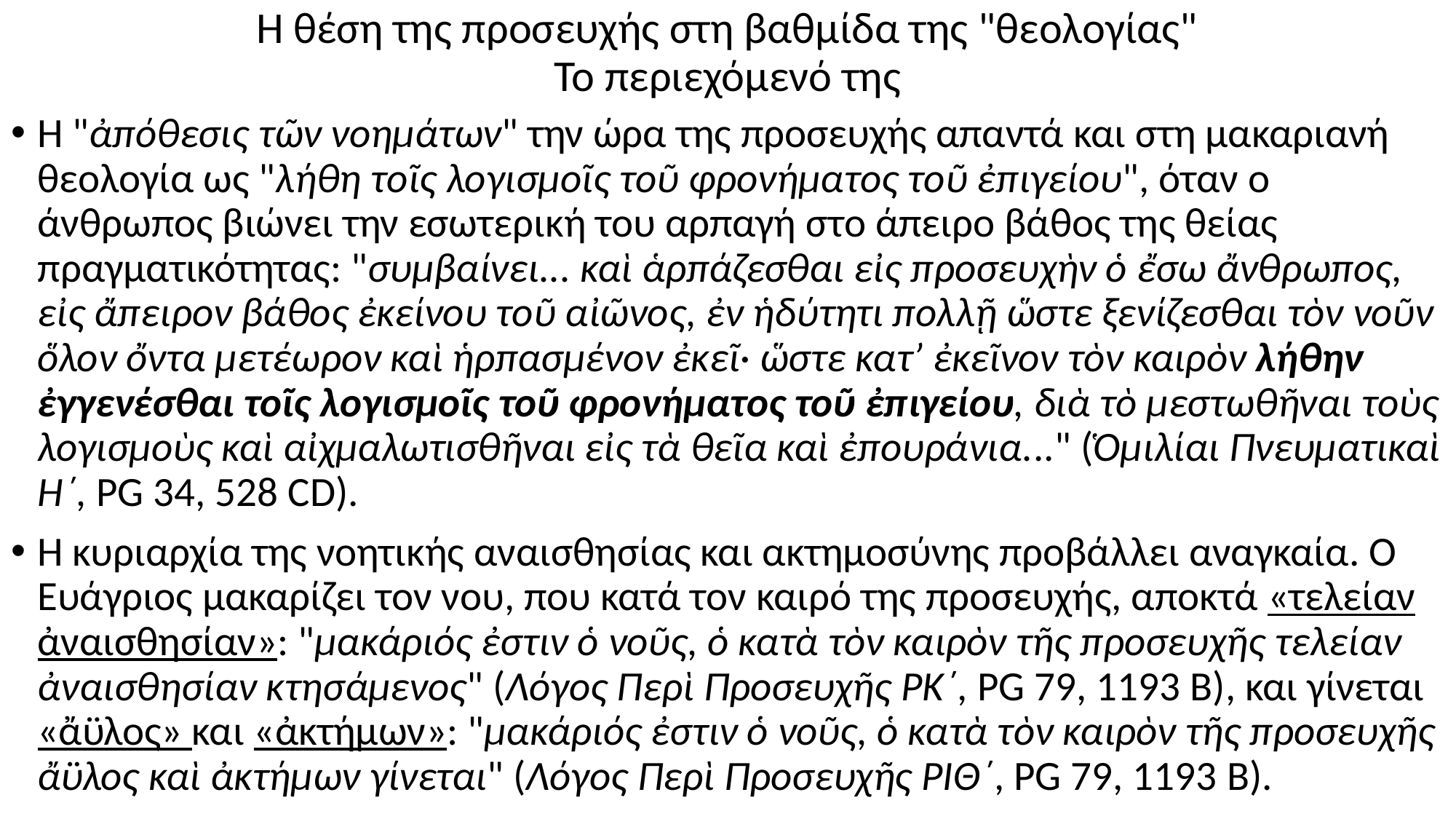

# Η θέση της προσευχής στη βαθμίδα της "θεολογίας" Το περιεχόμενό της
Η "ἀπόθεσις τῶν νοημάτων" την ώρα της προσευχής απαντά και στη μακαριανή θεολογία ως "λήθη τοῖς λογισμοῖς τοῦ φρονήματος τοῦ ἐπιγείου", όταν ο άνθρωπος βιώνει την εσωτερική του αρπαγή στο άπειρο βάθος της θείας πραγματικότητας: "συμβαίνει... καὶ ἁρπάζεσθαι εἰς προσευχὴν ὁ ἔσω ἄνθρωπος, εἰς ἄπειρον βάθος ἐκείνου τοῦ αἰῶνος, ἐν ἡδύτητι πολλῇ ὥστε ξενίζεσθαι τὸν νοῦν ὅλον ὄντα μετέωρον καὶ ἡρπασμένον ἐκεῖ· ὥστε κατ’ ἐκεῖνον τὸν καιρὸν λήθην ἐγγενέσθαι τοῖς λογισμοῖς τοῦ φρονήματος τοῦ ἐπιγείου, διὰ τὸ μεστωθῆναι τοὺς λογισμοὺς καὶ αἰχμαλωτισθῆναι εἰς τὰ θεῖα καὶ ἐπουράνια..." (Ὁμιλίαι Πνευματικαὶ Η΄, PG 34, 528 CD).
Η κυριαρχία της νοητικής αναισθησίας και ακτημοσύνης προβάλλει αναγκαία. Ο Ευάγριος μακαρίζει τον νου, που κατά τον καιρό της προσευχής, αποκτά «τελείαν ἀναισθησίαν»: "μακάριός ἐστιν ὁ νοῦς, ὁ κατὰ τὸν καιρὸν τῆς προσευχῆς τελείαν ἀναισθησίαν κτησάμενος" (Λόγος Περὶ Προσευχῆς ΡΚ΄, PG 79, 1193 Β), και γίνεται «ἄϋλος» και «ἀκτήμων»: "μακάριός ἐστιν ὁ νοῦς, ὁ κατὰ τὸν καιρὸν τῆς προσευχῆς ἄϋλος καὶ ἀκτήμων γίνεται" (Λόγος Περὶ Προσευχῆς ΡΙΘ΄, PG 79, 1193 Β).